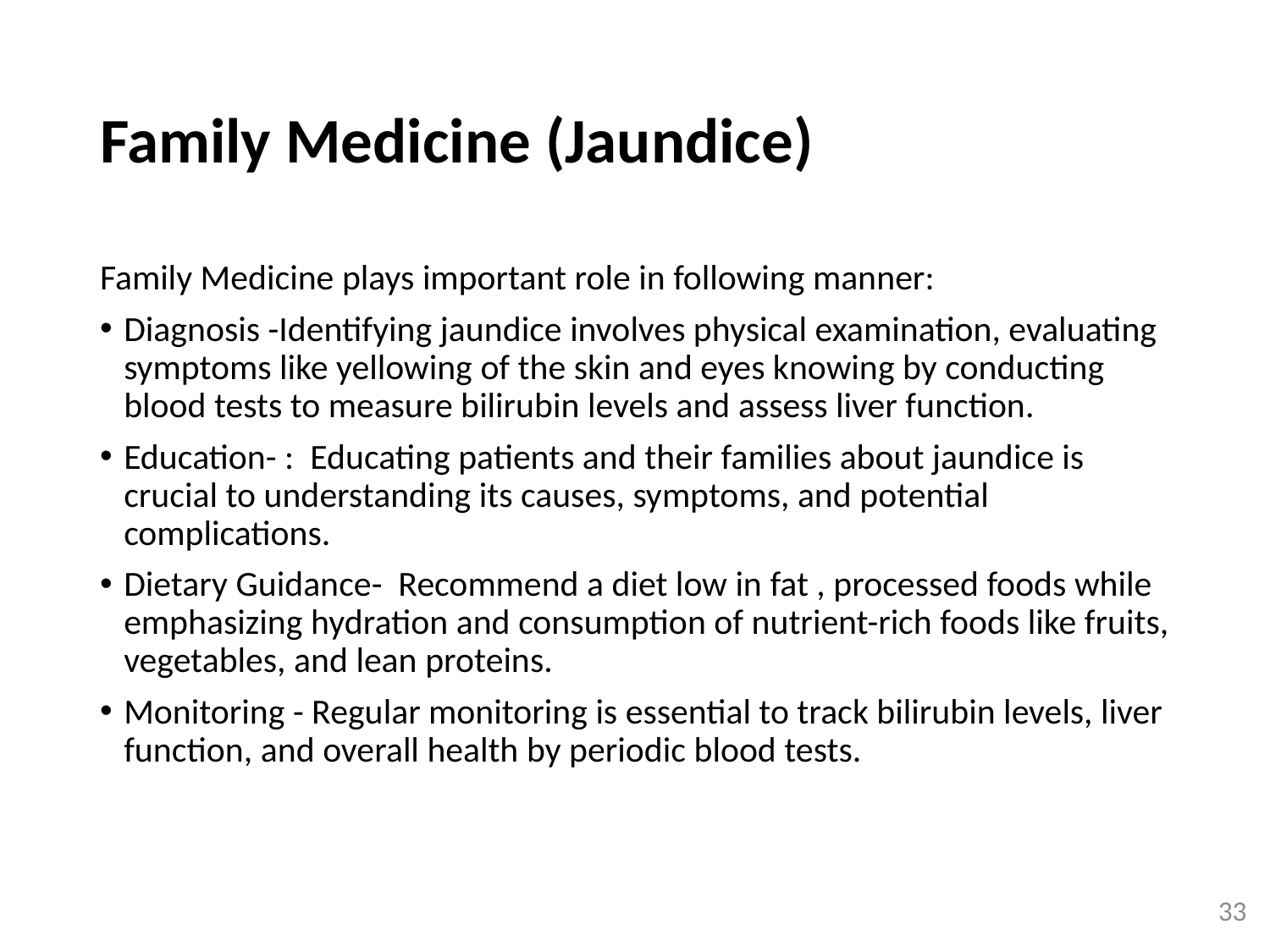

# Family Medicine (Jaundice)
Family Medicine plays important role in following manner:
Diagnosis -Identifying jaundice involves physical examination, evaluating symptoms like yellowing of the skin and eyes knowing by conducting blood tests to measure bilirubin levels and assess liver function.
Education- :  Educating patients and their families about jaundice is crucial to understanding its causes, symptoms, and potential complications.
Dietary Guidance-  Recommend a diet low in fat , processed foods while emphasizing hydration and consumption of nutrient-rich foods like fruits, vegetables, and lean proteins.
Monitoring - Regular monitoring is essential to track bilirubin levels, liver function, and overall health by periodic blood tests.

33